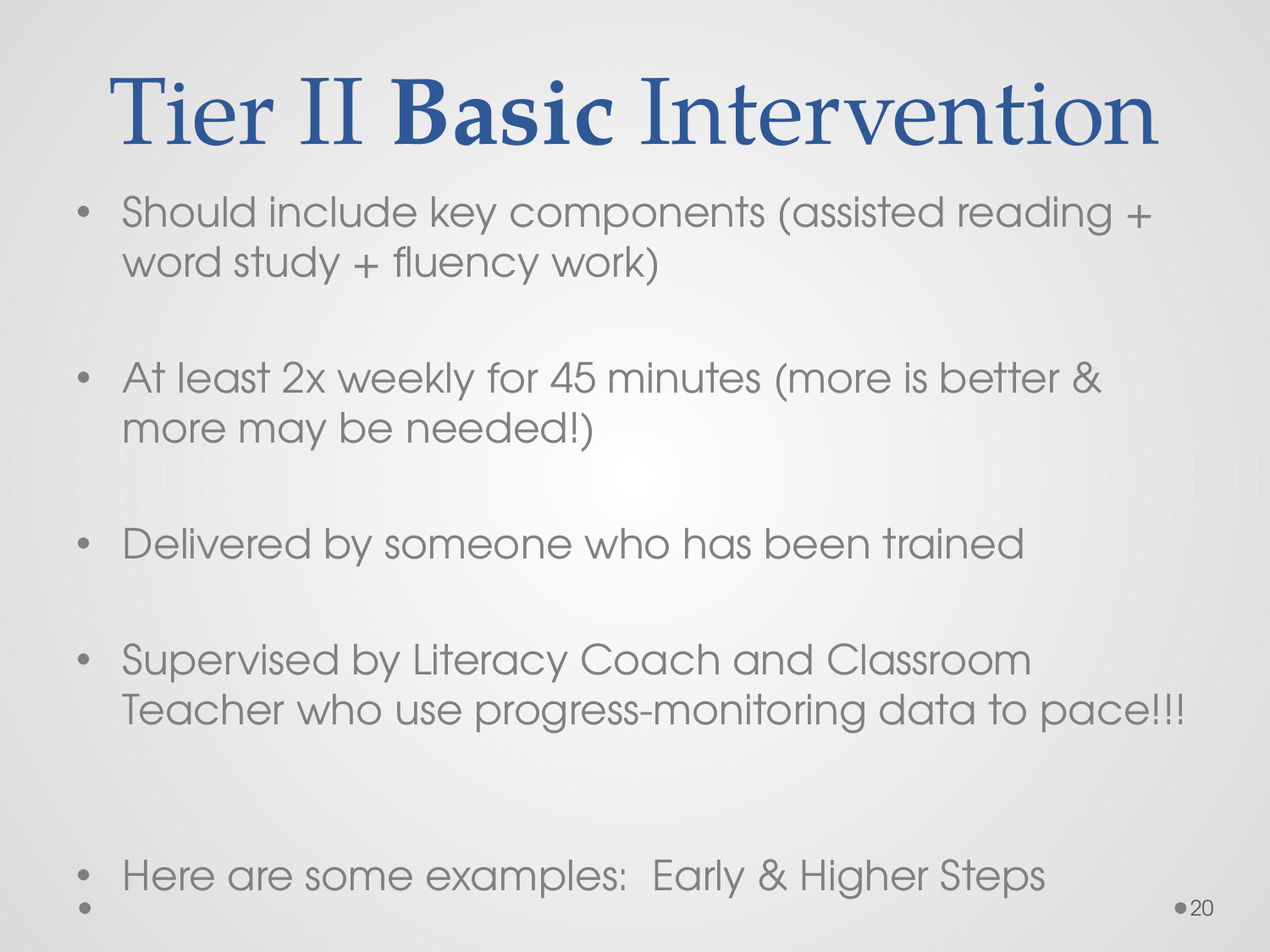

# Tier II Basic Intervention
Should include key components (assisted reading + word study + fluency work)

At least 2x weekly for 45 minutes (more is better & more may be needed!)

Delivered by someone who has been trained

Supervised by Literacy Coach and Classroom Teacher who use progress-monitoring data to pace!!!

Here are some examples:  Early & Higher Steps

20